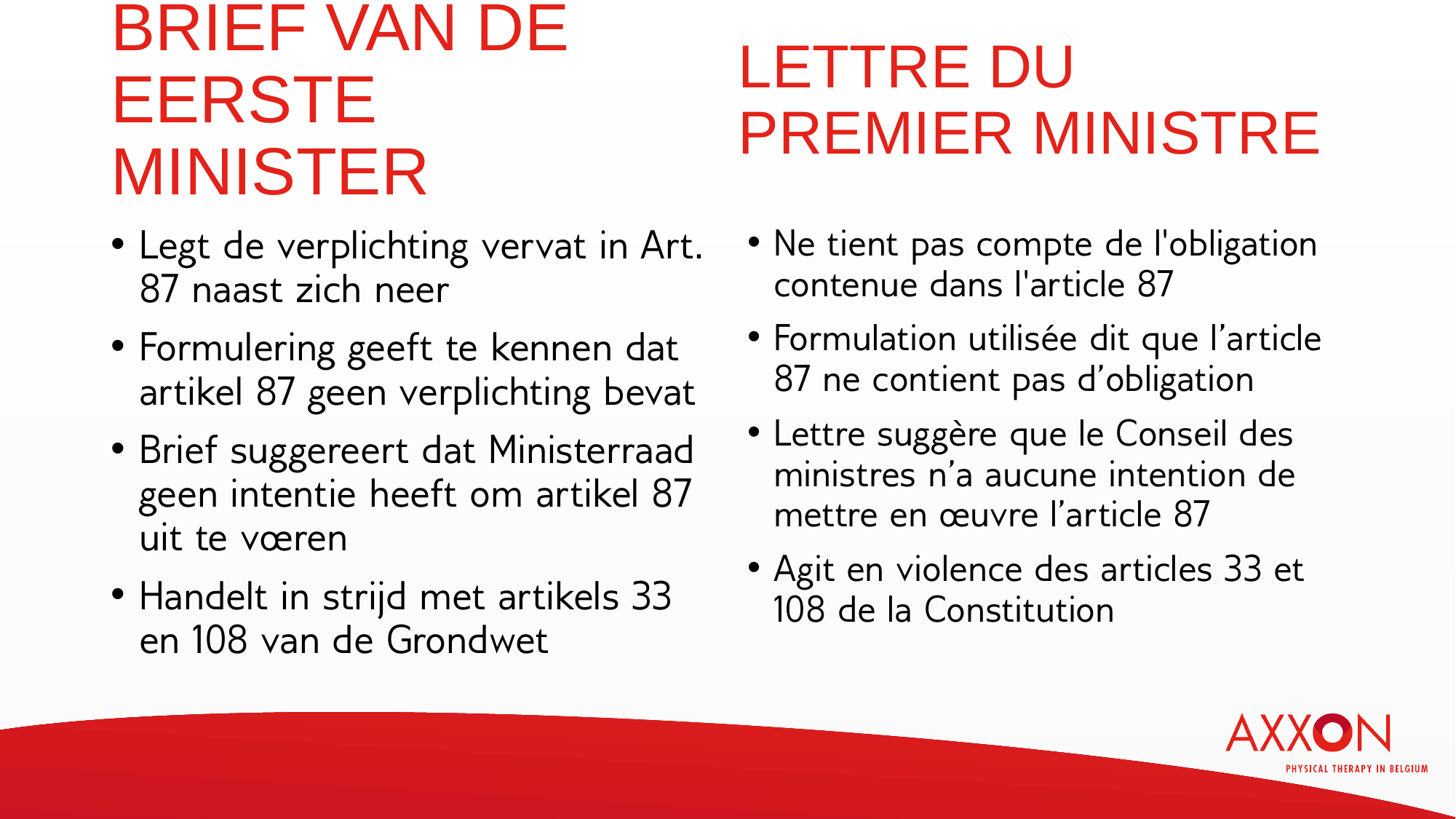

# Brief van de eerste minister
Lettre du Premier ministre
Legt de verplichting vervat in Art. 87 naast zich neer
Formulering geeft te kennen dat artikel 87 geen verplichting bevat
Brief suggereert dat Ministerraad geen intentie heeft om artikel 87 uit te voeren
Handelt in strijd met artikels 33 en 108 van de Grondwet
Ne tient pas compte de l'obligation contenue dans l'article 87
Formulation utilisée dit que l’article 87 ne contient pas d’obligation
Lettre suggère que le Conseil des ministres n’a aucune intention de mettre en oeuvre l’article 87
Agit en violence des articles 33 et 108 de la Constitution